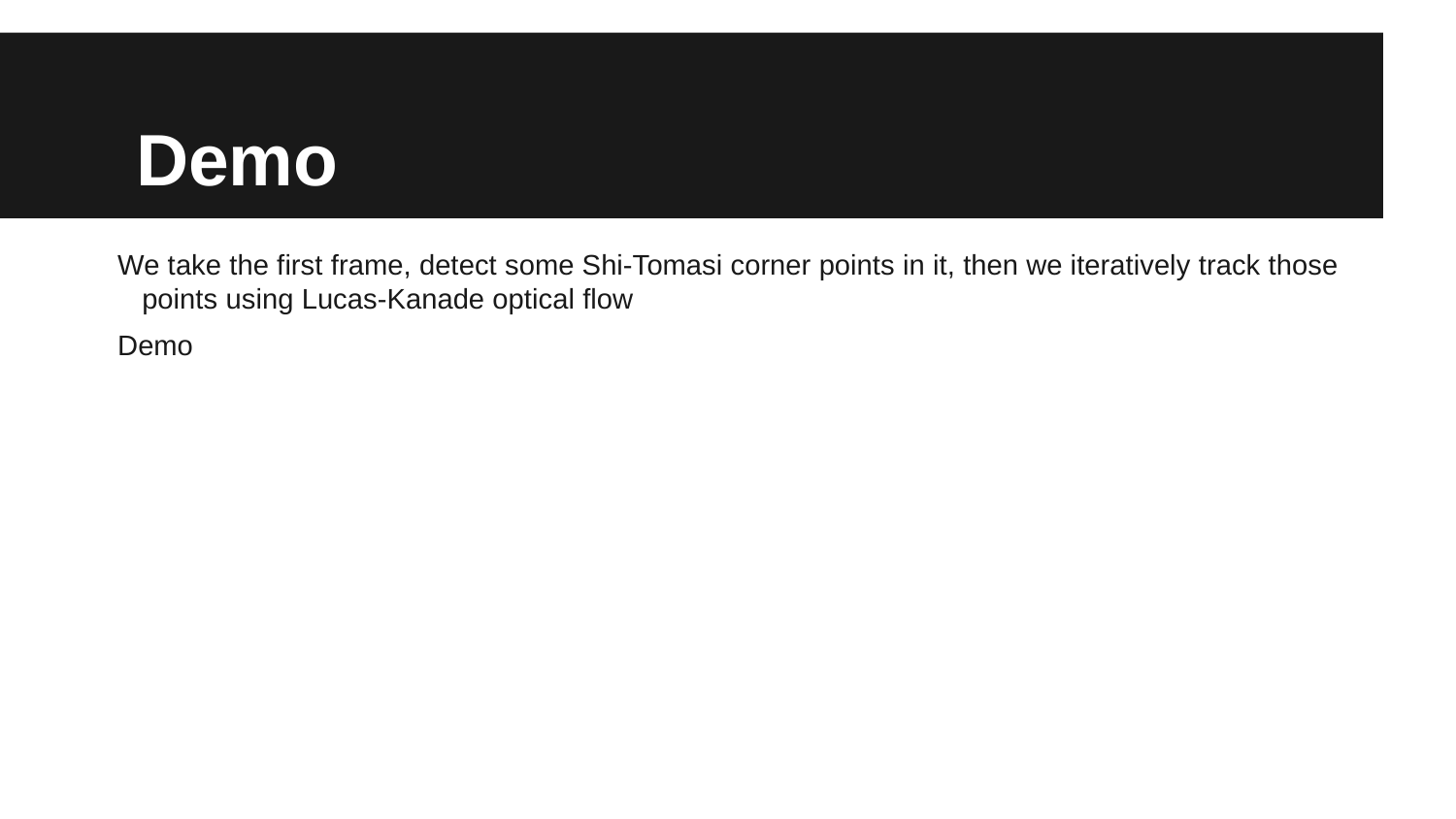

# Demo
We take the first frame, detect some Shi-Tomasi corner points in it, then we iteratively track those points using Lucas-Kanade optical flow
Demo